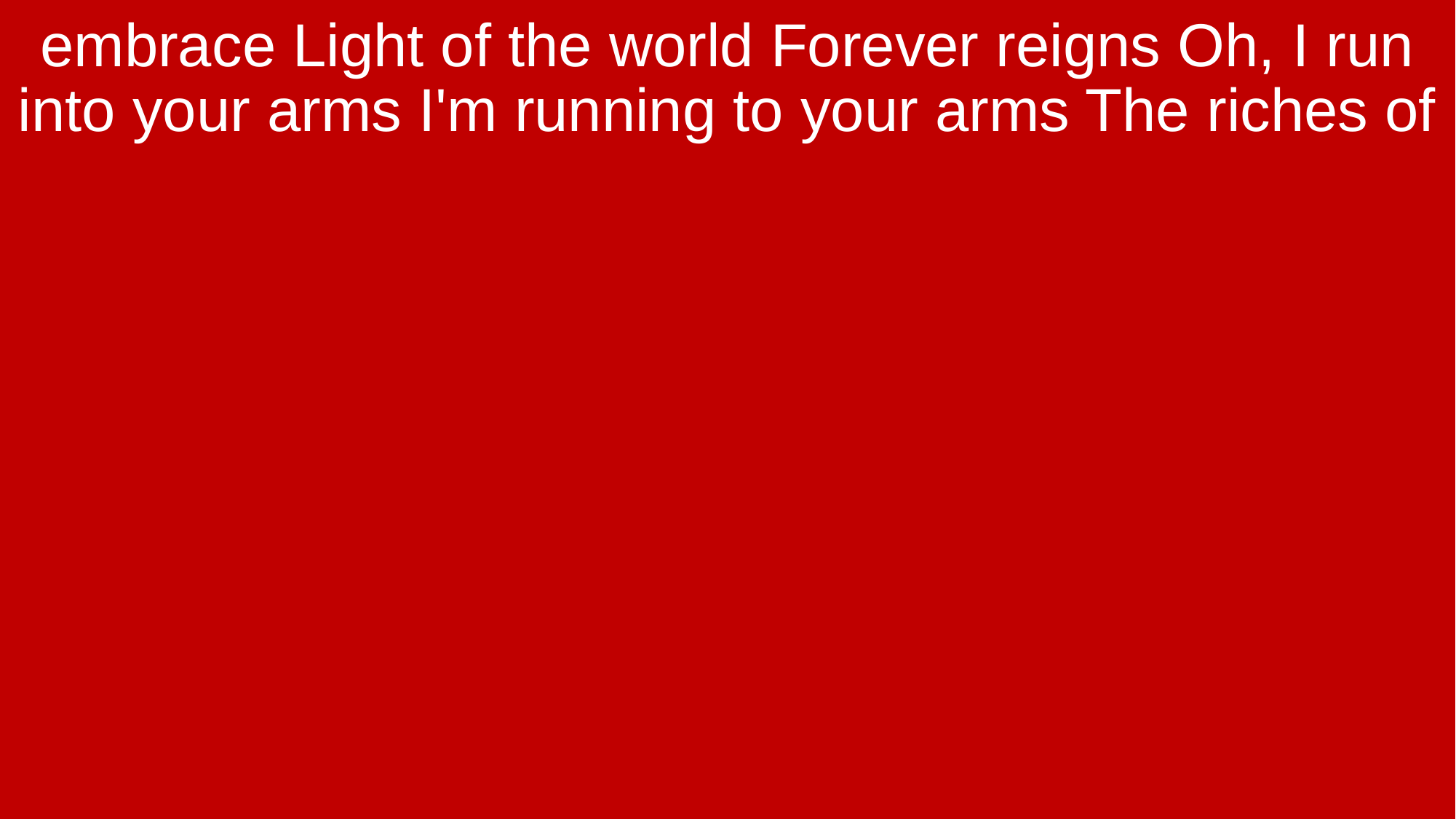

embrace Light of the world Forever reigns Oh, I run into your arms I'm running to your arms The riches of